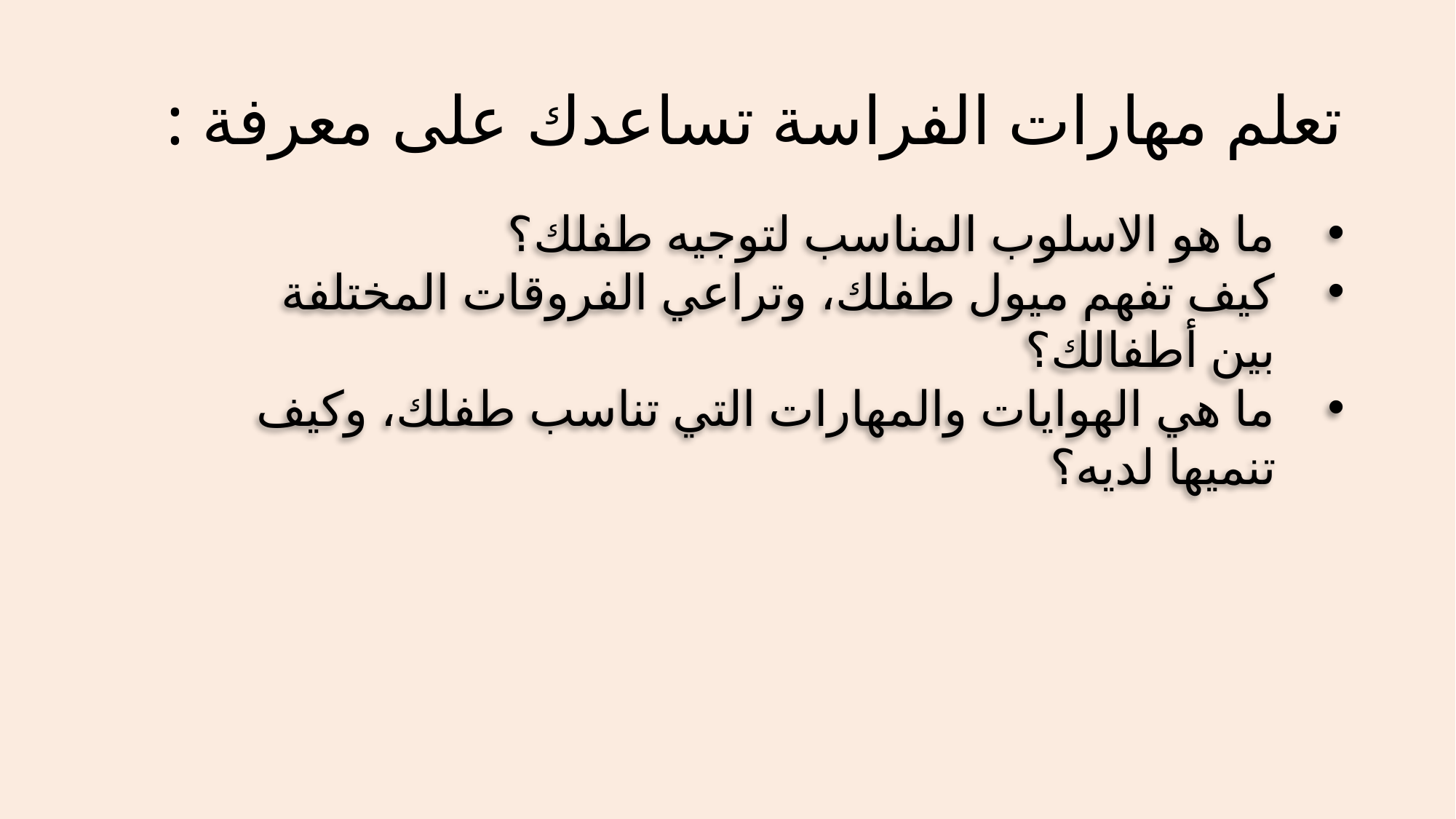

# تعلم مهارات الفراسة تساعدك على معرفة :
ما هو الاسلوب المناسب لتوجيه طفلك؟
كيف تفهم ميول طفلك، وتراعي الفروقات المختلفة بين أطفالك؟
ما هي الهوايات والمهارات التي تناسب طفلك، وكيف تنميها لديه؟